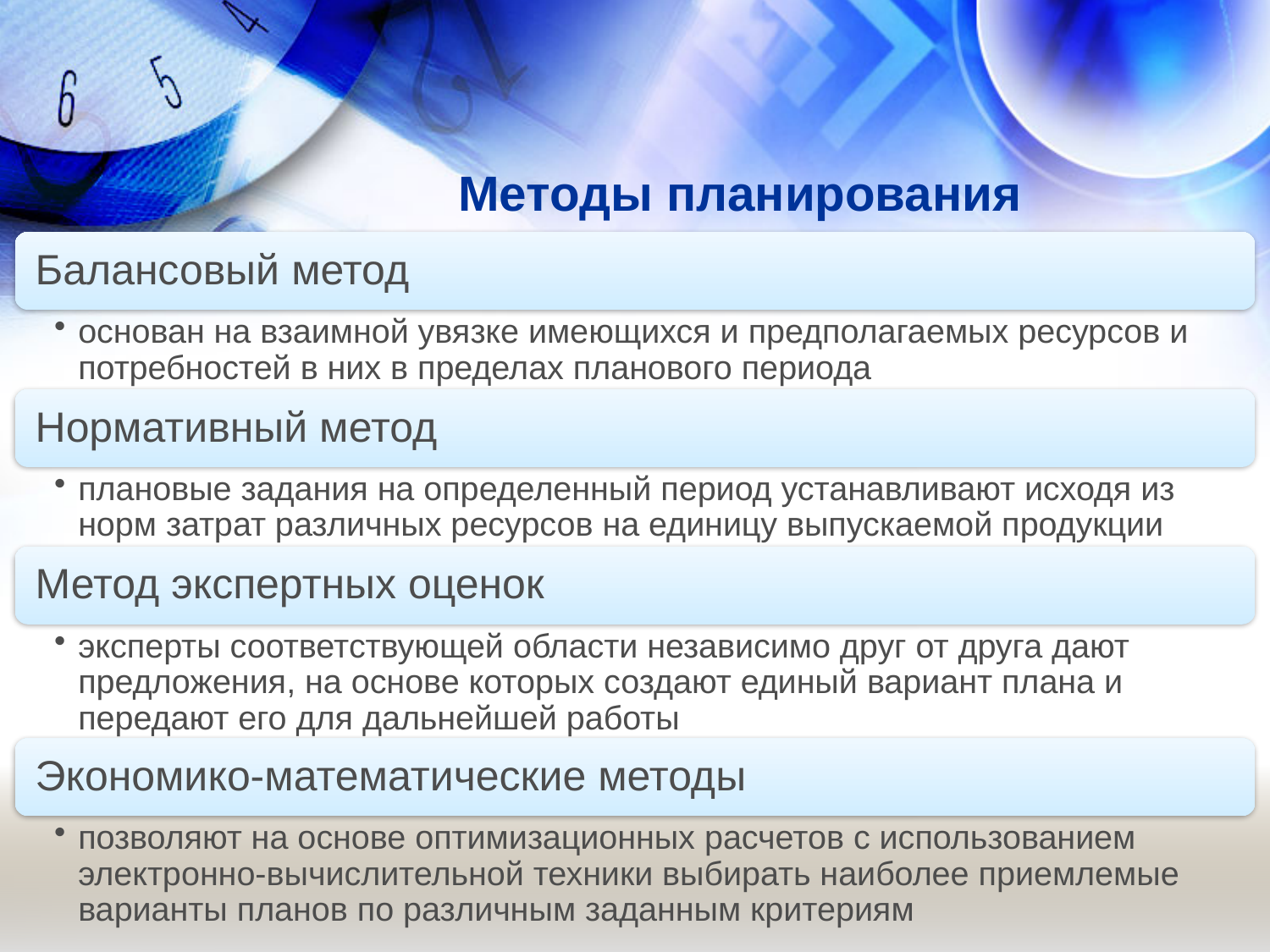

# Методы планирования
Балансовый метод
основан на взаимной увязке имеющихся и предполагаемых ресурсов и потребностей в них в пределах планового периода
Нормативный метод
плановые задания на определенный период устанавливают исходя из норм затрат различных ресурсов на единицу выпускаемой продукции
Метод экспертных оценок
эксперты соответствующей области независимо друг от друга дают предложения, на основе которых создают единый вариант плана и передают его для дальнейшей работы
Экономико-математические методы
позволяют на основе оптимизационных расчетов с использованием электронно-вычислительной техники выбирать наиболее приемлемые варианты планов по различным заданным критериям